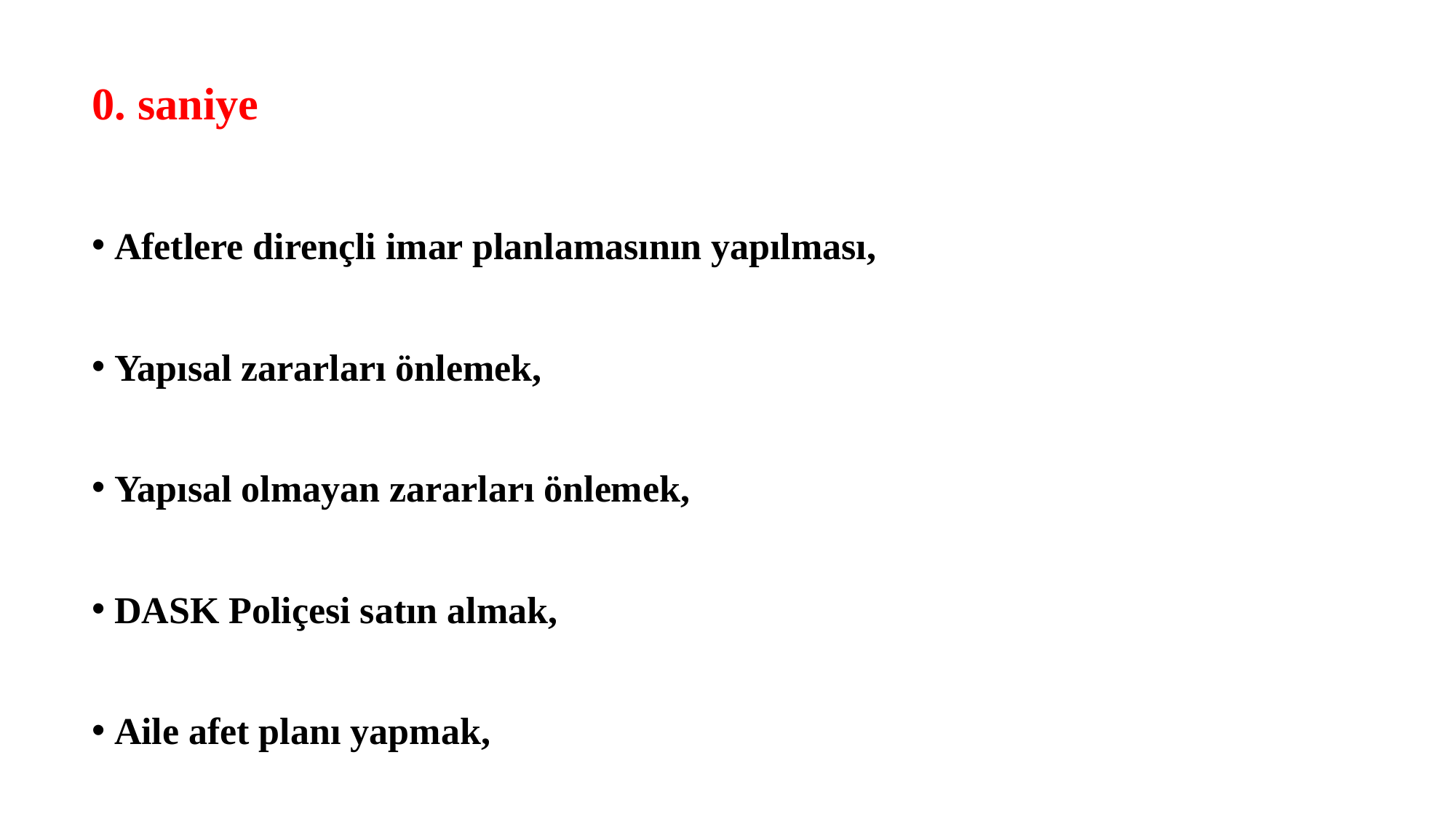

0. saniye
Afetlere dirençli imar planlamasının yapılması,
Yapısal zararları önlemek,
Yapısal olmayan zararları önlemek,
DASK Poliçesi satın almak,
Aile afet planı yapmak,